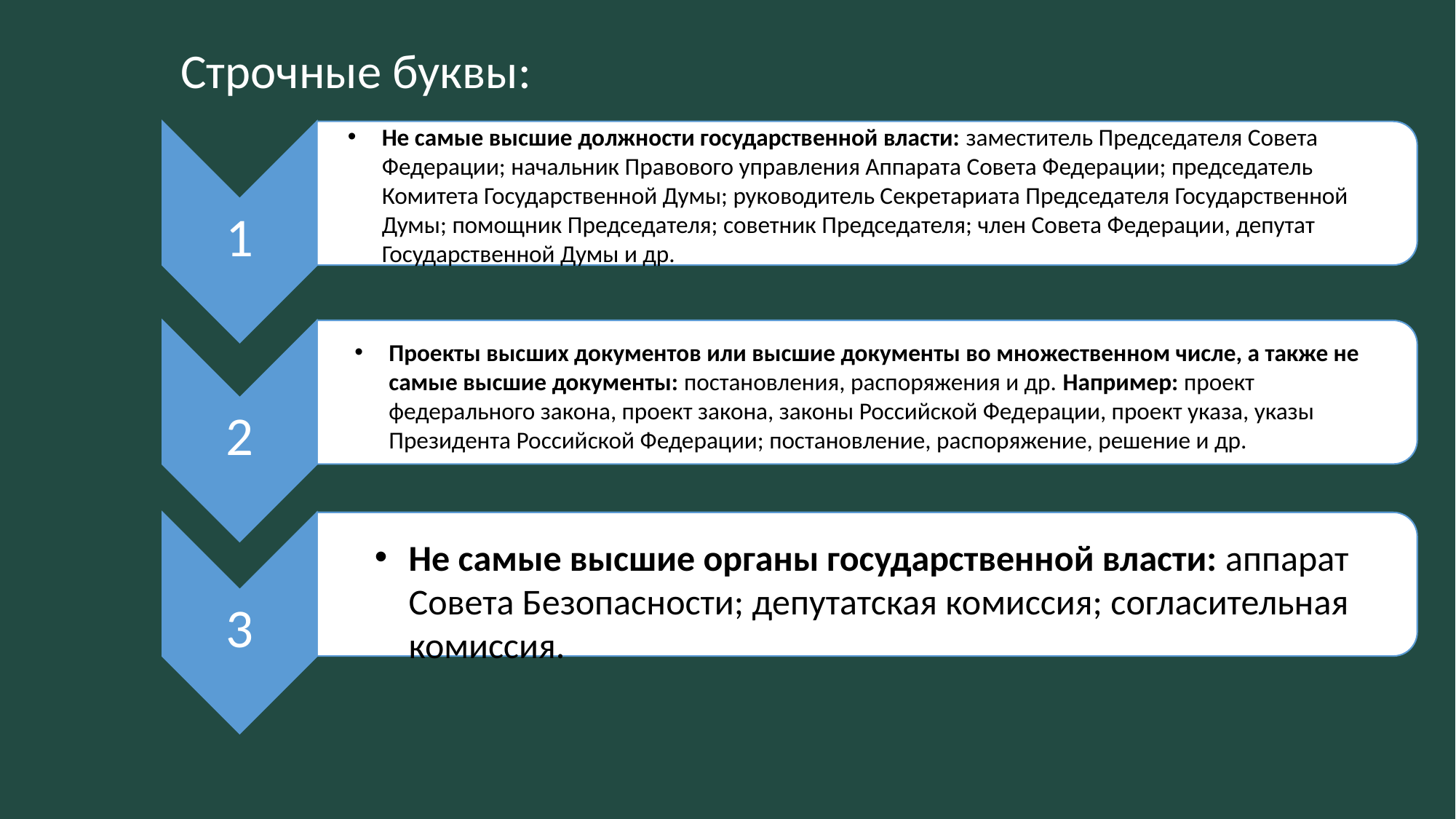

Строчные буквы:
Не самые высшие должности государственной власти: заместитель Председателя Совета Федерации; начальник Правового управления Аппарата Совета Федерации; председатель Комитета Государственной Думы; руководитель Секретариата Председателя Государственной Думы; помощник Председателя; советник Председателя; член Совета Федерации, депутат Государственной Думы и др.

1

2

Проекты высших документов или высшие документы во множественном числе, а также не самые высшие документы: постановления, распоряжения и др. Например: проект федерального закона, проект закона, законы Российской Федерации, проект указа, указы Президента Российской Федерации; постановление, распоряжение, решение и др.

3

Не самые высшие органы государственной власти: аппарат Совета Безопасности; депутатская комиссия; согласительная комиссия.